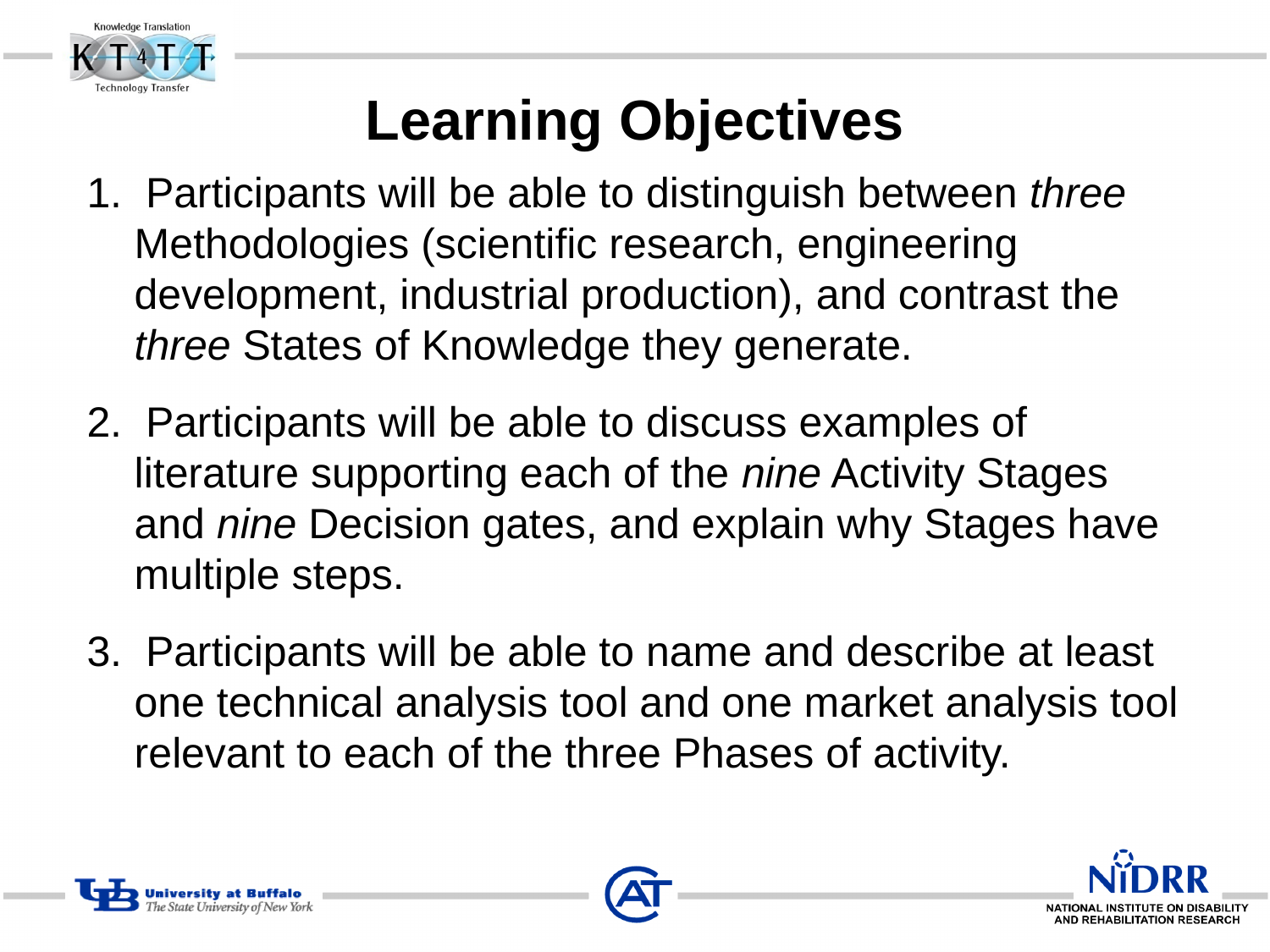

# Learning Objectives
1.  Participants will be able to distinguish between three Methodologies (scientific research, engineering development, industrial production), and contrast the three States of Knowledge they generate.
2.  Participants will be able to discuss examples of literature supporting each of the nine Activity Stages and nine Decision gates, and explain why Stages have multiple steps.
3.  Participants will be able to name and describe at least one technical analysis tool and one market analysis tool relevant to each of the three Phases of activity.